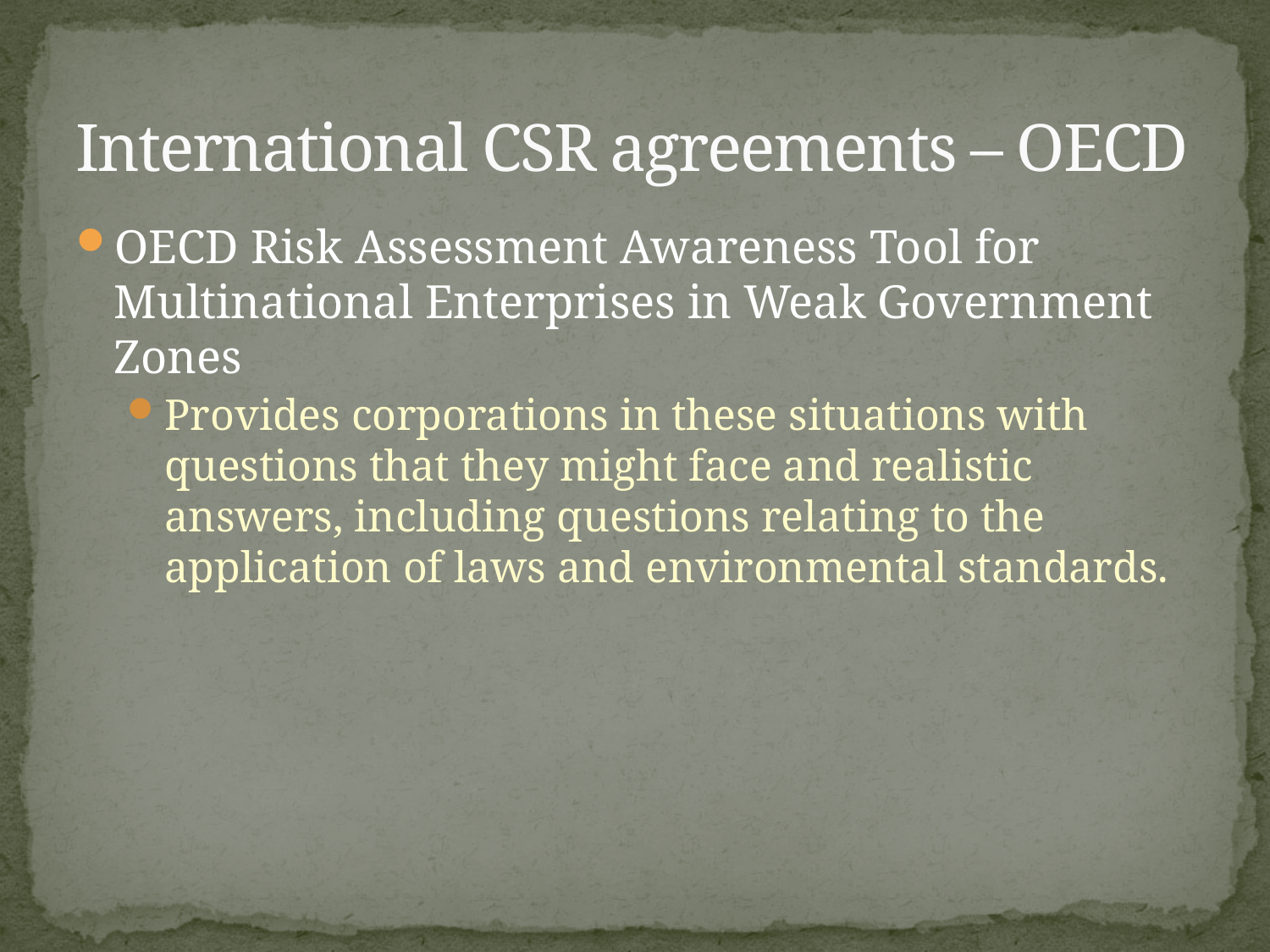

# International CSR agreements – OECD
OECD Risk Assessment Awareness Tool for Multinational Enterprises in Weak Government Zones
Provides corporations in these situations with questions that they might face and realistic answers, including questions relating to the application of laws and environmental standards.